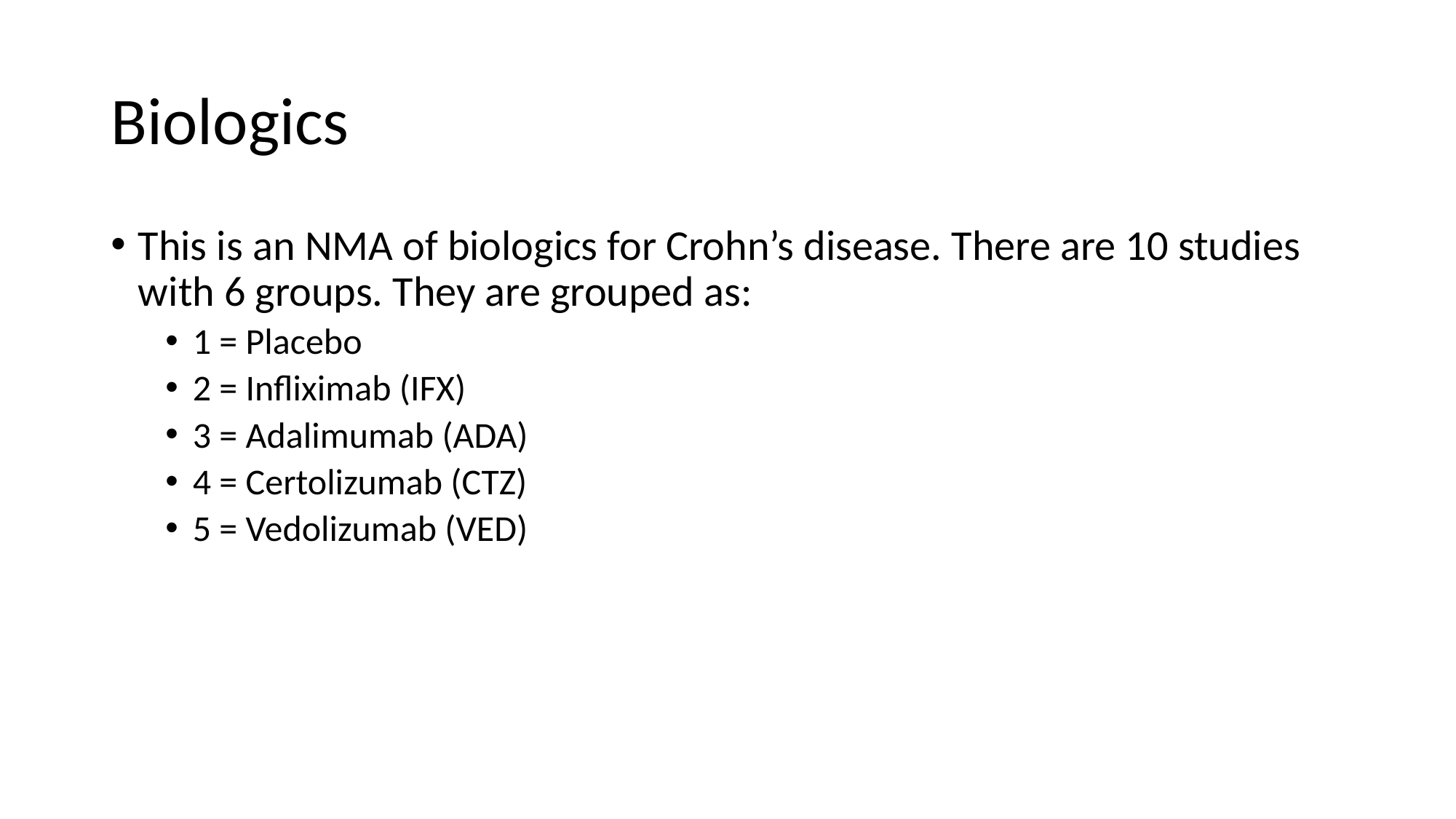

# Biologics
This is an NMA of biologics for Crohn’s disease. There are 10 studies with 6 groups. They are grouped as:
1 = Placebo
2 = Infliximab (IFX)
3 = Adalimumab (ADA)
4 = Certolizumab (CTZ)
5 = Vedolizumab (VED)